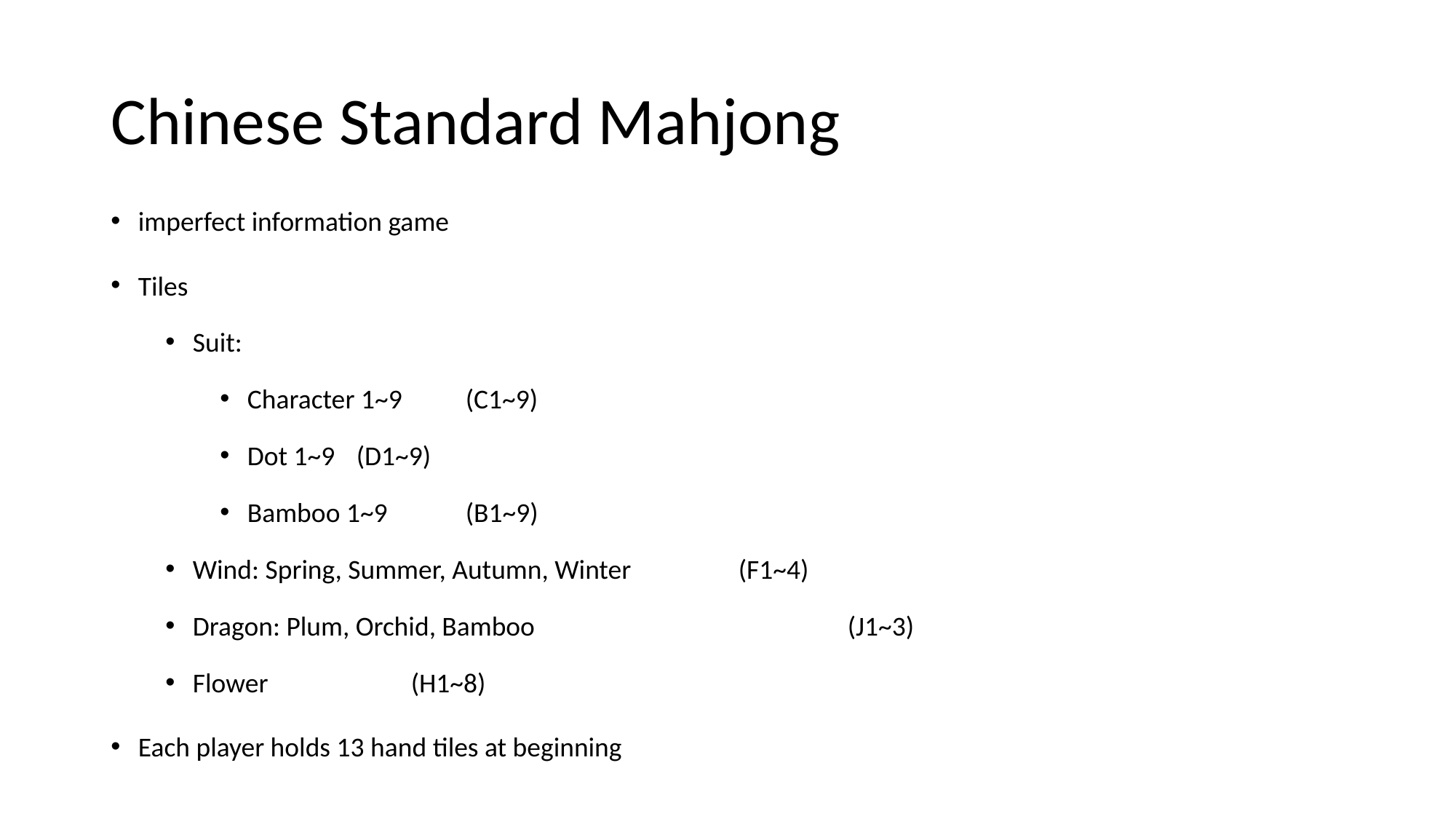

# Chinese Standard Mahjong
imperfect information game
Tiles
Suit:
Character 1~9	(C1~9)
Dot 1~9	(D1~9)
Bamboo 1~9	(B1~9)
Wind: Spring, Summer, Autumn, Winter	(F1~4)
Dragon: Plum, Orchid, Bamboo			(J1~3)
Flower		(H1~8)
Each player holds 13 hand tiles at beginning